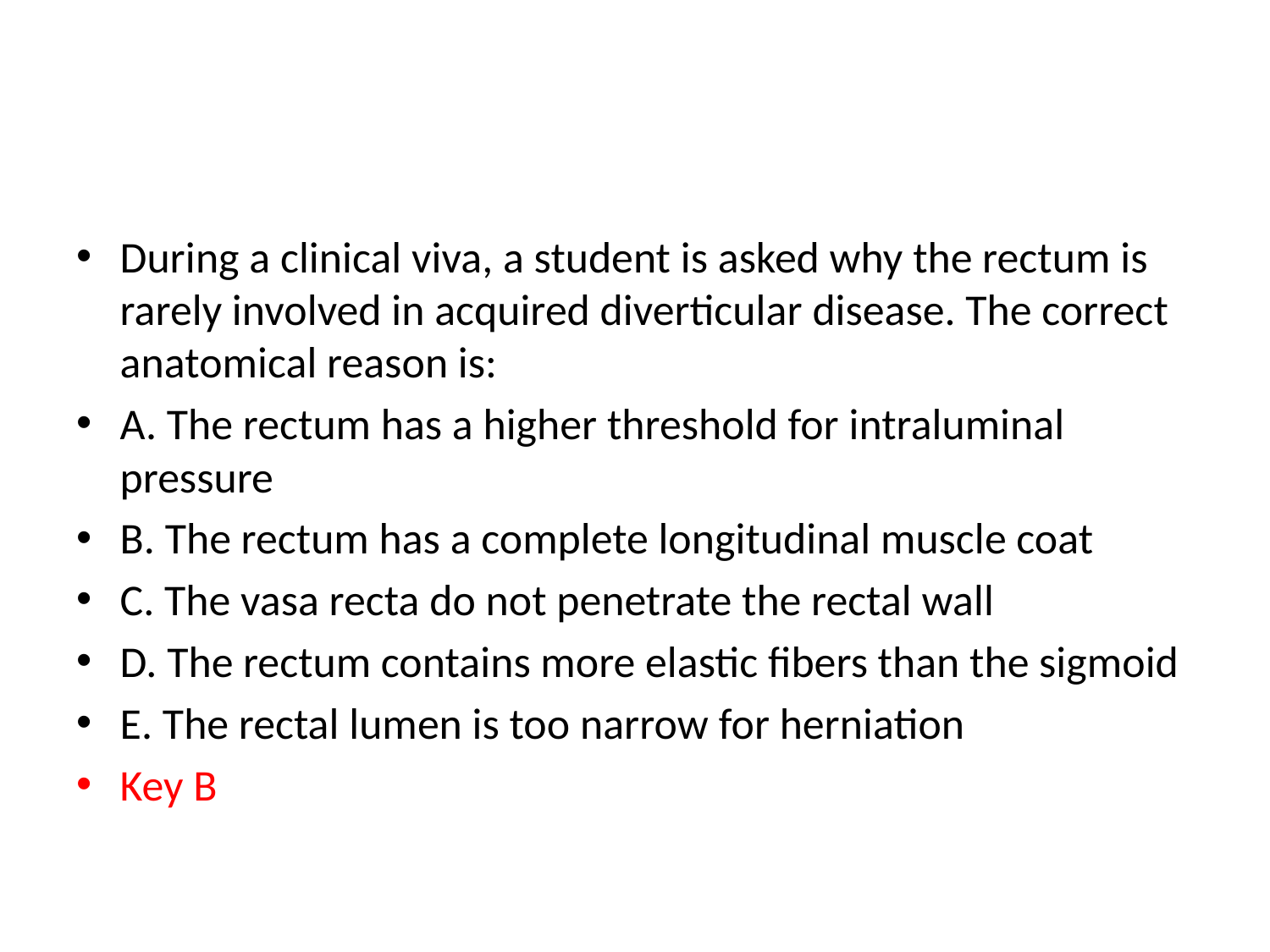

#
During a clinical viva, a student is asked why the rectum is rarely involved in acquired diverticular disease. The correct anatomical reason is:
A. The rectum has a higher threshold for intraluminal pressure
B. The rectum has a complete longitudinal muscle coat
C. The vasa recta do not penetrate the rectal wall
D. The rectum contains more elastic fibers than the sigmoid
E. The rectal lumen is too narrow for herniation
Key B